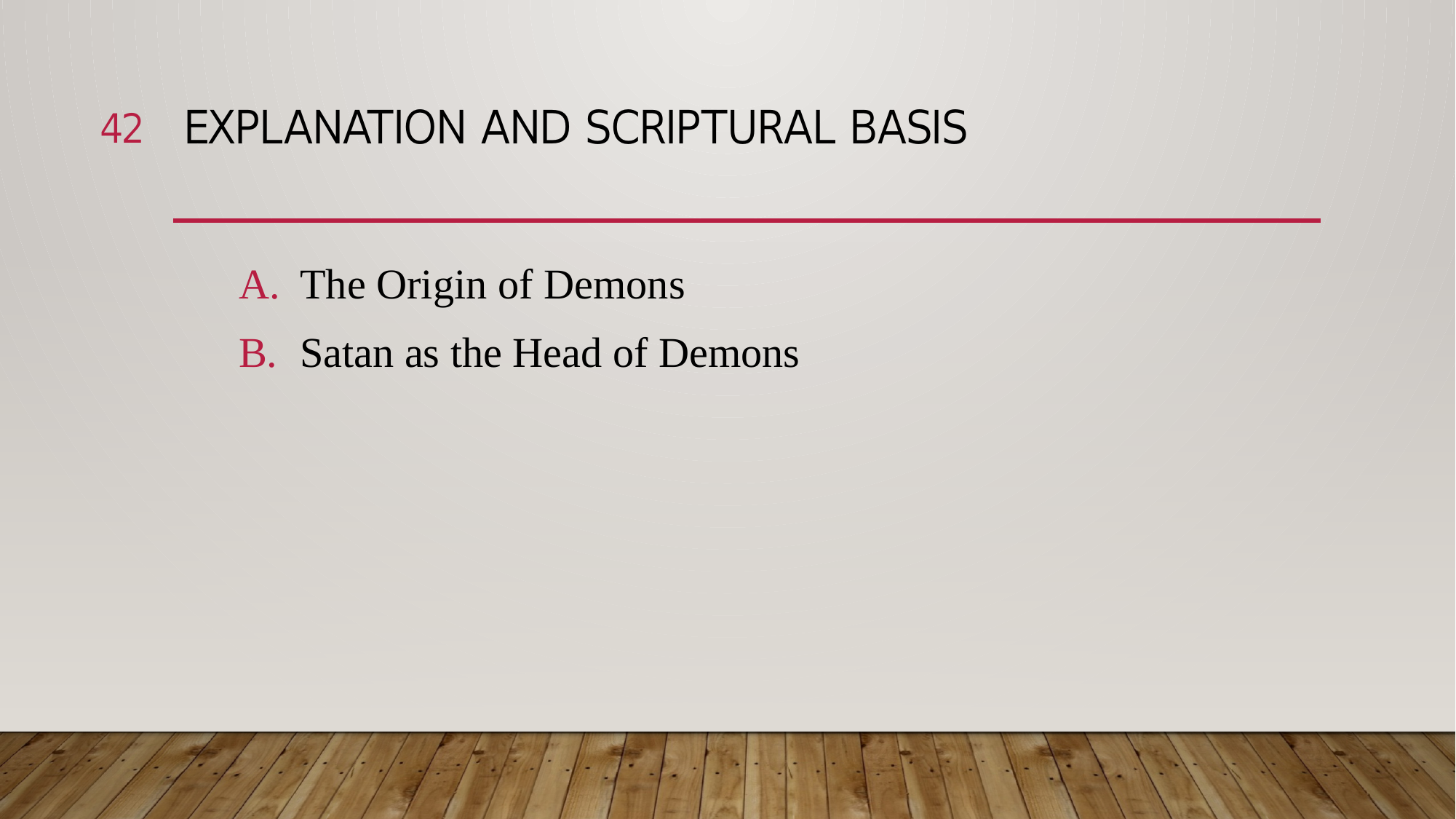

42
# Explanation and Scriptural Basis
The Origin of Demons
Satan as the Head of Demons